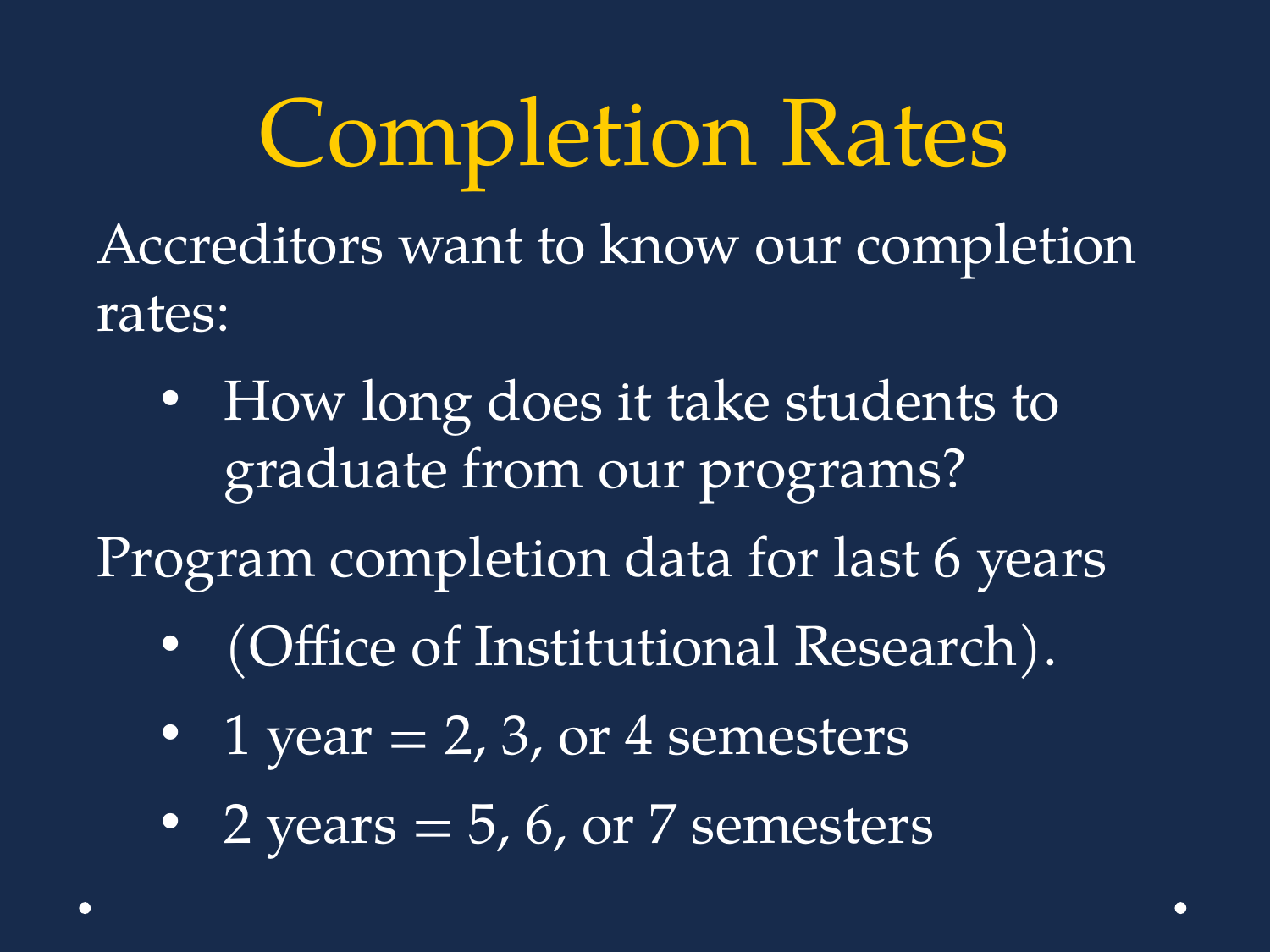

# Completion Rates
Accreditors want to know our completion rates:
How long does it take students to graduate from our programs?
Program completion data for last 6 years
(Office of Institutional Research).
1 year = 2, 3, or 4 semesters
2 years = 5, 6, or 7 semesters